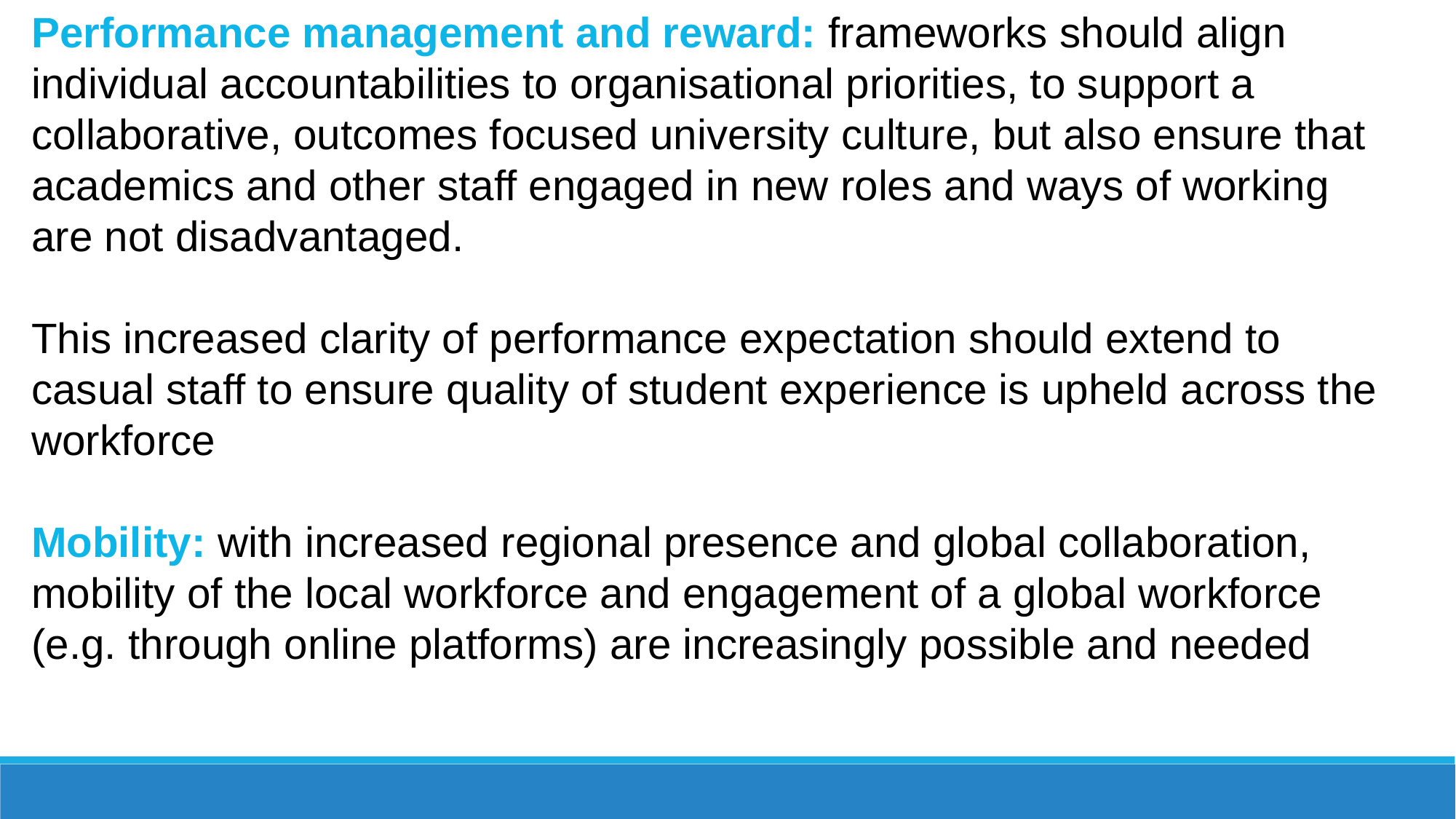

Performance management and reward: frameworks should align individual accountabilities to organisational priorities, to support a collaborative, outcomes focused university culture, but also ensure that academics and other staff engaged in new roles and ways of working are not disadvantaged.

This increased clarity of performance expectation should extend to casual staff to ensure quality of student experience is upheld across the workforce

Mobility: with increased regional presence and global collaboration, mobility of the local workforce and engagement of a global workforce (e.g. through online platforms) are increasingly possible and needed